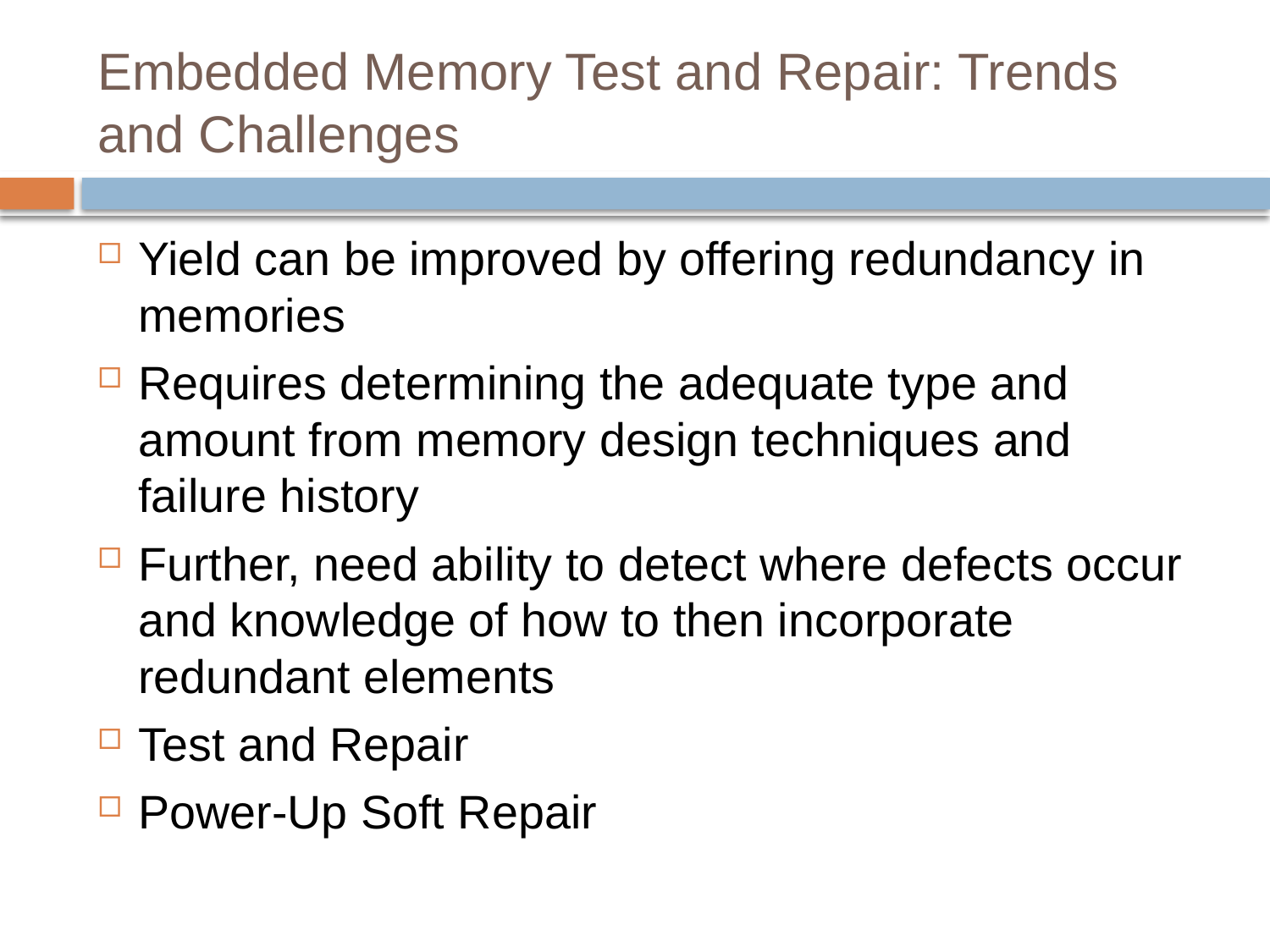

# Embedded Memory Test and Repair: Trends and Challenges
Yield can be improved by offering redundancy in memories
Requires determining the adequate type and amount from memory design techniques and  failure history
Further, need ability to detect where defects occur and knowledge of how to then incorporate redundant elements
Test and Repair
Power-Up Soft Repair